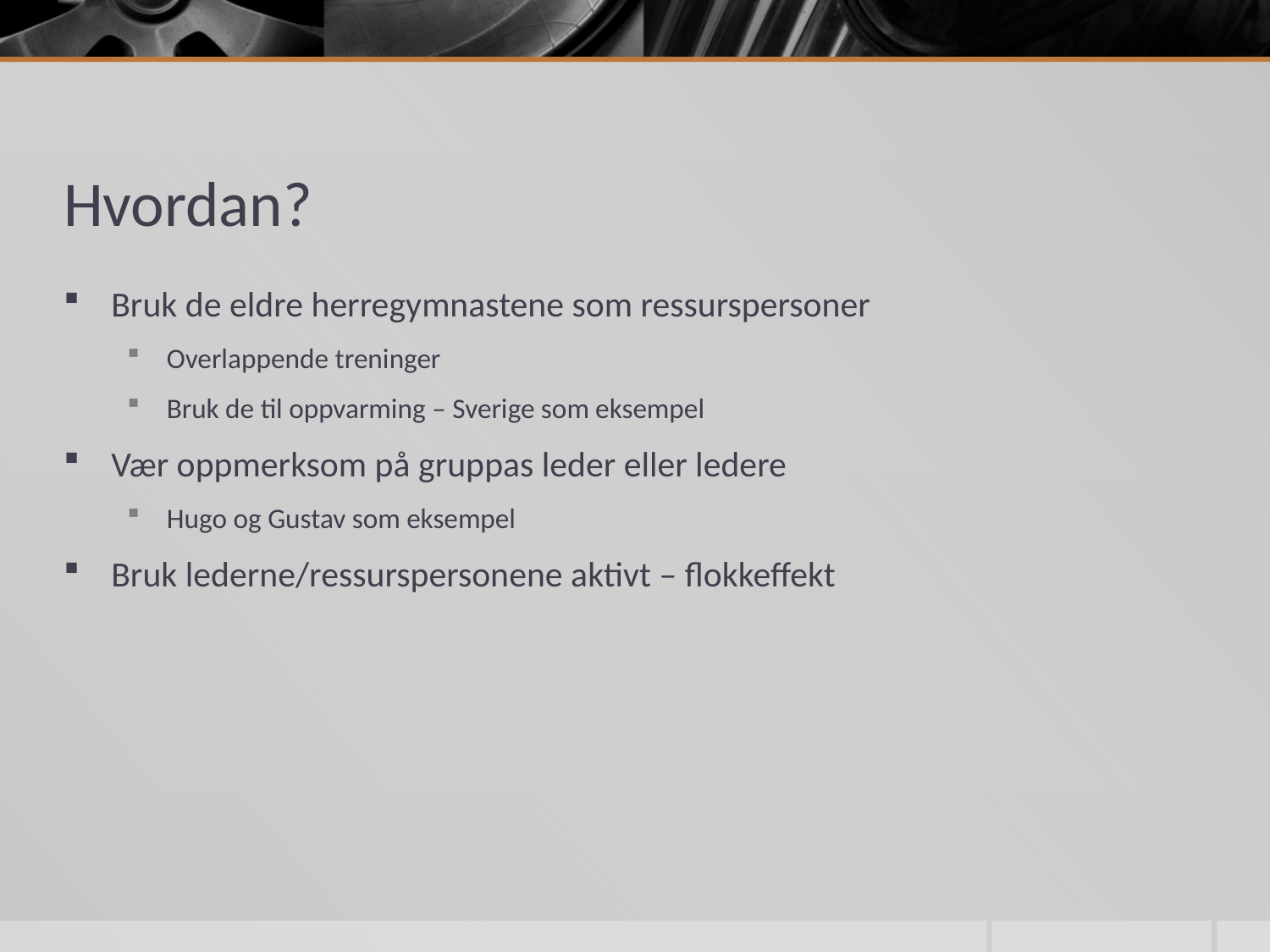

# Hvordan?
Bruk de eldre herregymnastene som ressurspersoner
Overlappende treninger
Bruk de til oppvarming – Sverige som eksempel
Vær oppmerksom på gruppas leder eller ledere
Hugo og Gustav som eksempel
Bruk lederne/ressurspersonene aktivt – flokkeffekt